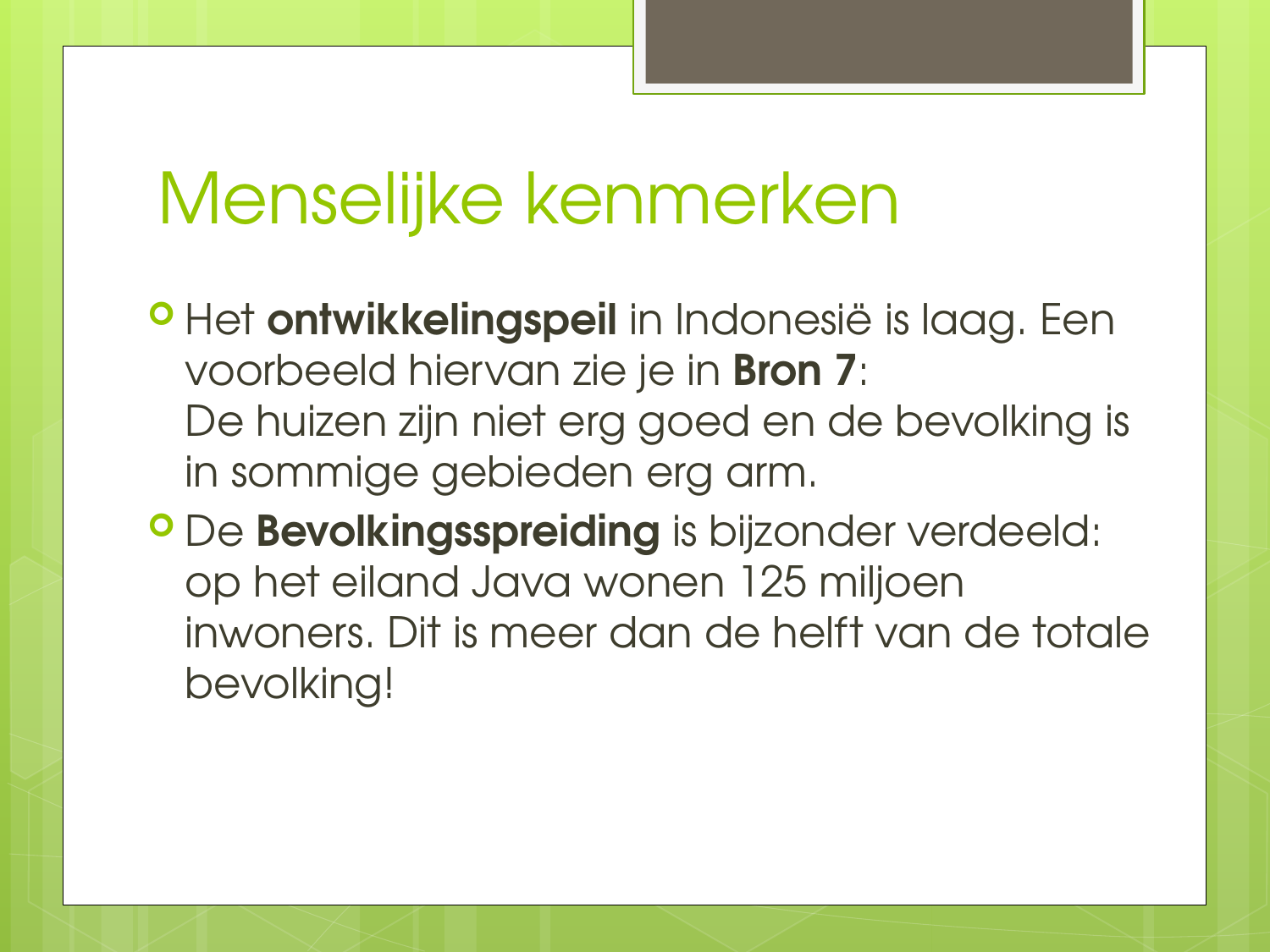

# Menselijke kenmerken
Het ontwikkelingspeil in Indonesië is laag. Een voorbeeld hiervan zie je in Bron 7:
De huizen zijn niet erg goed en de bevolking is in sommige gebieden erg arm.
De Bevolkingsspreiding is bijzonder verdeeld:  op het eiland Java wonen 125 miljoen inwoners. Dit is meer dan de helft van de totale bevolking!